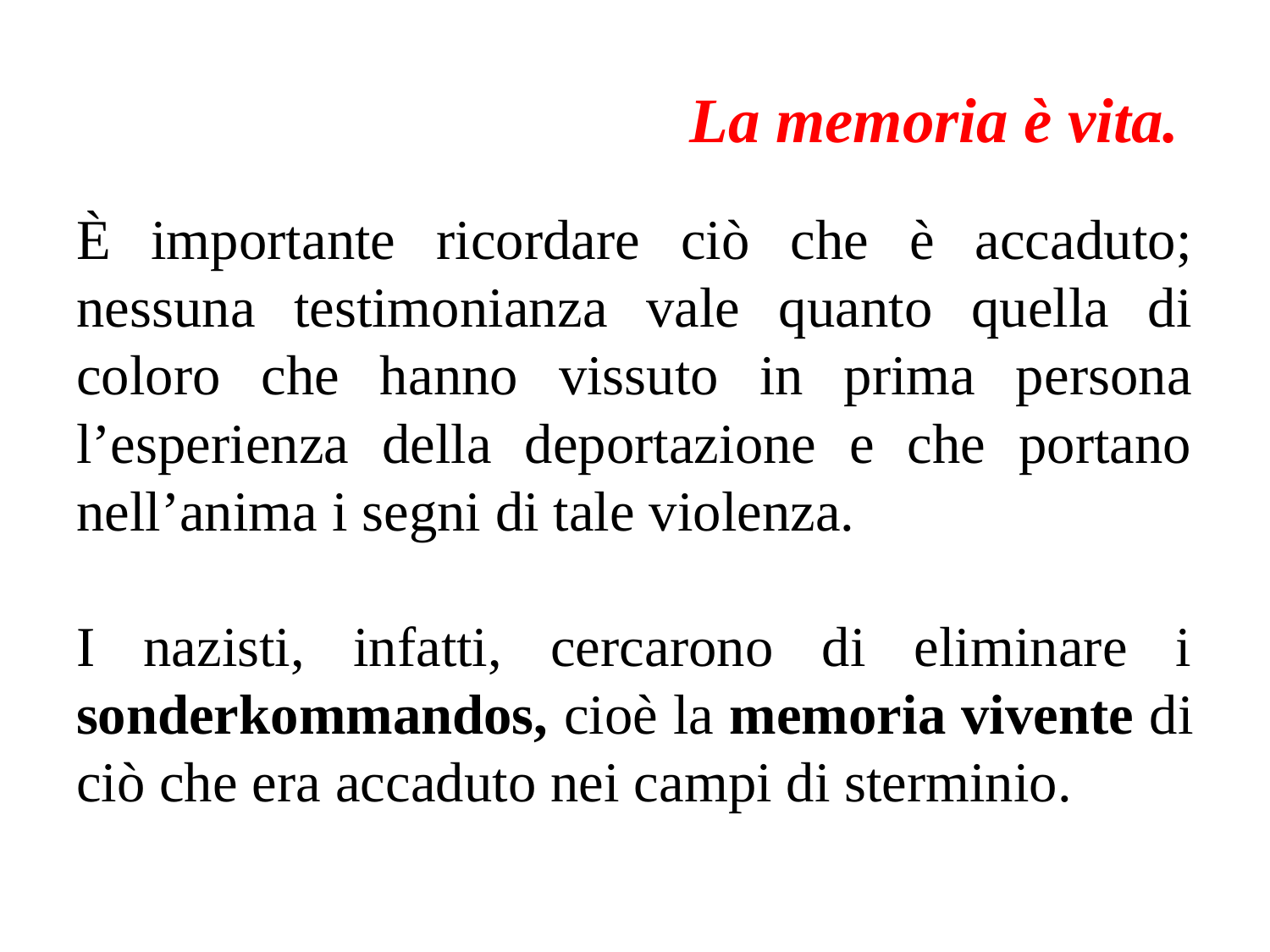

# La memoria è vita.
È importante ricordare ciò che è accaduto; nessuna testimonianza vale quanto quella di coloro che hanno vissuto in prima persona l’esperienza della deportazione e che portano nell’anima i segni di tale violenza.

I nazisti, infatti, cercarono di eliminare i sonderkommandos, cioè la memoria vivente di ciò che era accaduto nei campi di sterminio.